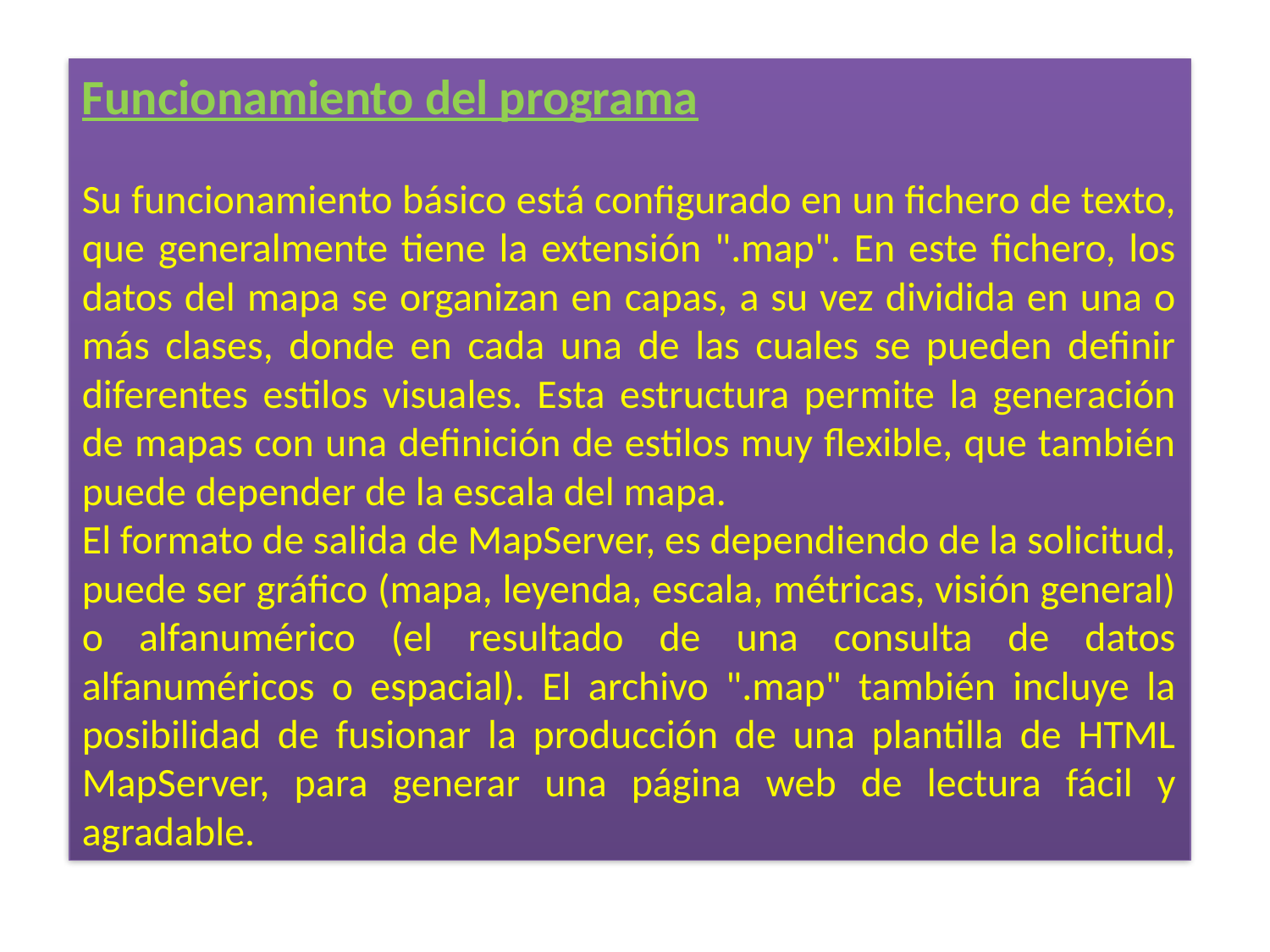

Funcionamiento del programa

Su funcionamiento básico está configurado en un fichero de texto, que generalmente tiene la extensión ".map". En este fichero, los datos del mapa se organizan en capas, a su vez dividida en una o más clases, donde en cada una de las cuales se pueden definir diferentes estilos visuales. Esta estructura permite la generación de mapas con una definición de estilos muy flexible, que también puede depender de la escala del mapa.
El formato de salida de MapServer, es dependiendo de la solicitud, puede ser gráfico (mapa, leyenda, escala, métricas, visión general) o alfanumérico (el resultado de una consulta de datos alfanuméricos o espacial). El archivo ".map" también incluye la posibilidad de fusionar la producción de una plantilla de HTML MapServer, para generar una página web de lectura fácil y agradable.